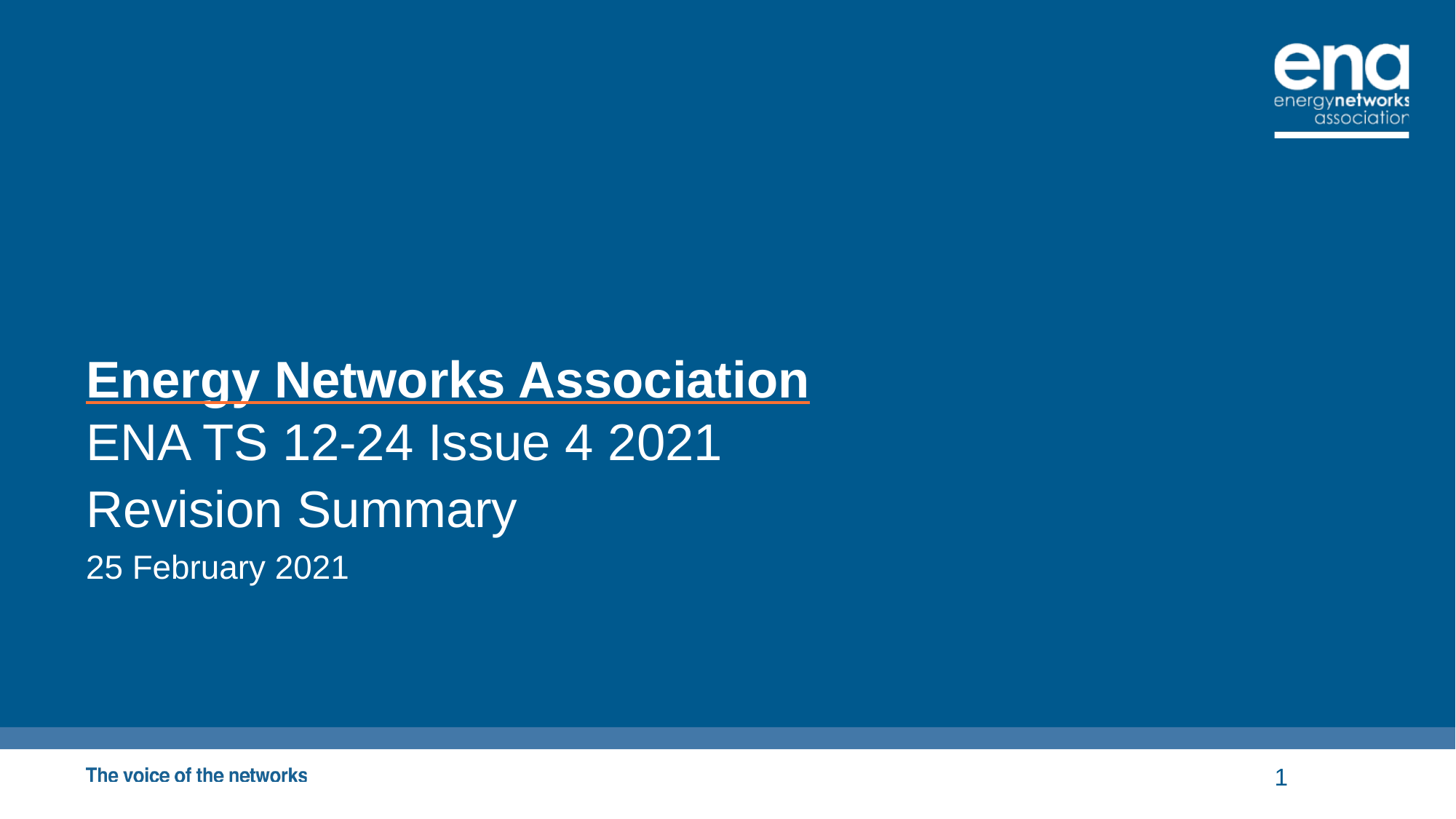

# Energy Networks Association
ENA TS 12-24 Issue 4 2021
Revision Summary
25 February 2021
1